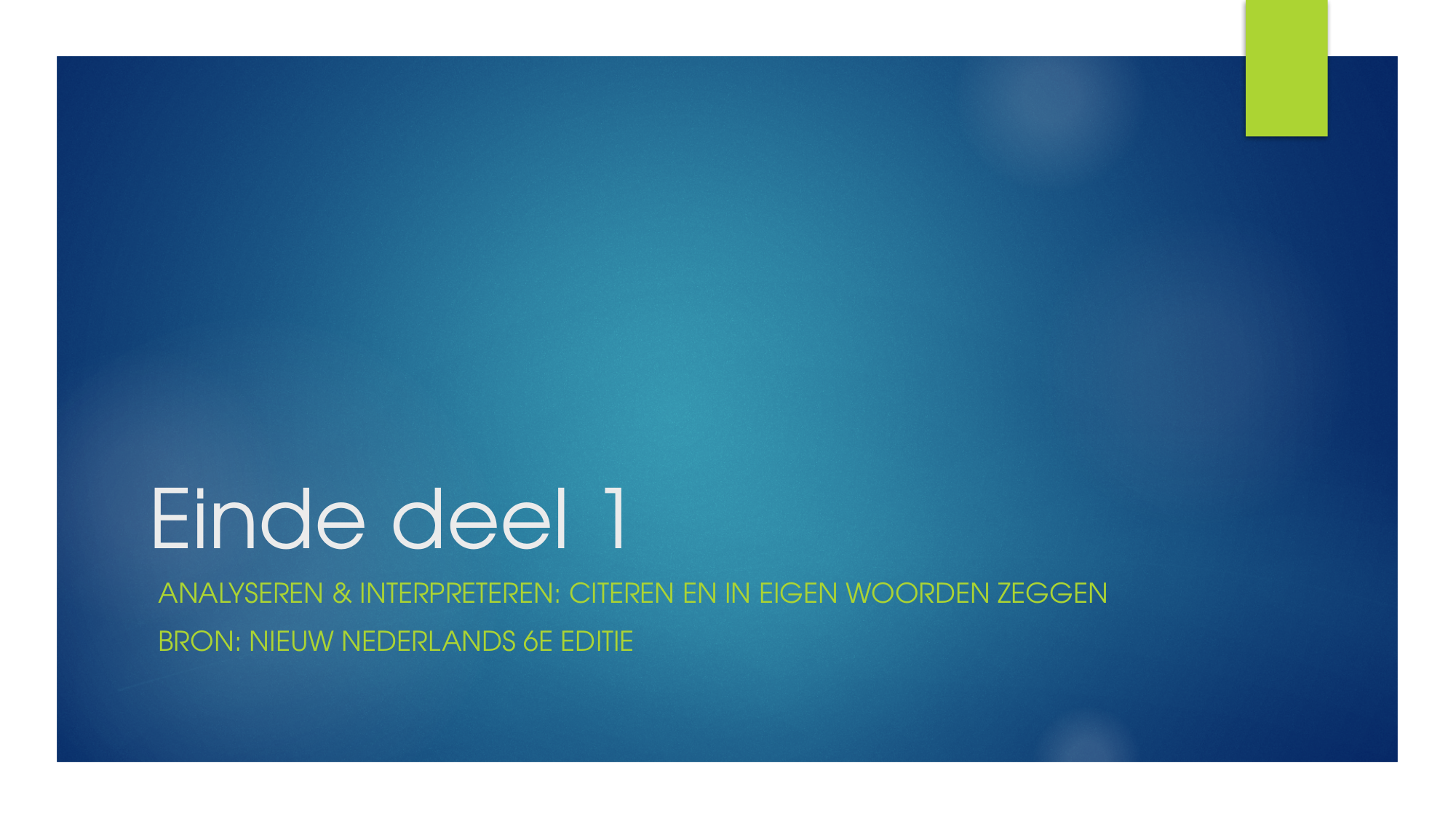

# Einde deel 1
ANALYSEREN & INTERPRETEREN: CITEREN EN IN EIGEN WOORDEN ZEGGEN
BRON: NIEUW NEDERLANDS 6E EDITIE